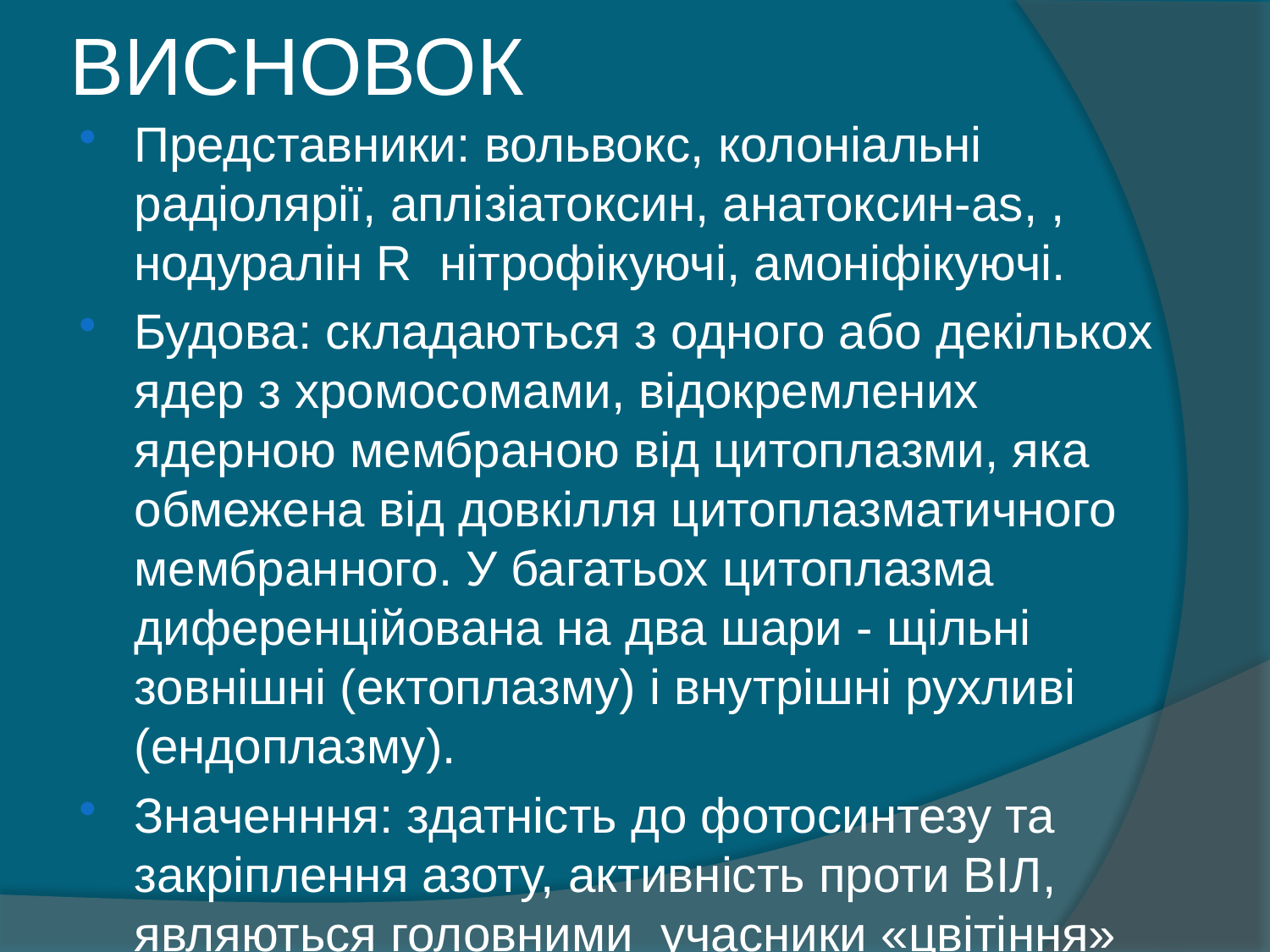

# ВИСНОВОК
Представники: вольвокс, колоніальні   радіолярії, аплізіатоксин, анатоксин-as, , нодуралін R  нітрофікуючі, амоніфікуючі.
Будова: складаються з одного або декількох ядер з хромосомами, відокремлених ядерною мембраною від цитоплазми, яка обмежена від довкілля цитоплазматичного мембранного. У багатьох цитоплазма диференційована на два шари - щільні зовнішні (ектоплазму) і внутрішні рухливі (ендоплазму).
Значенння: здатність до фотосинтезу та закріплення азоту, активність проти ВІЛ, являються головними  учасники «цвітіння» води.